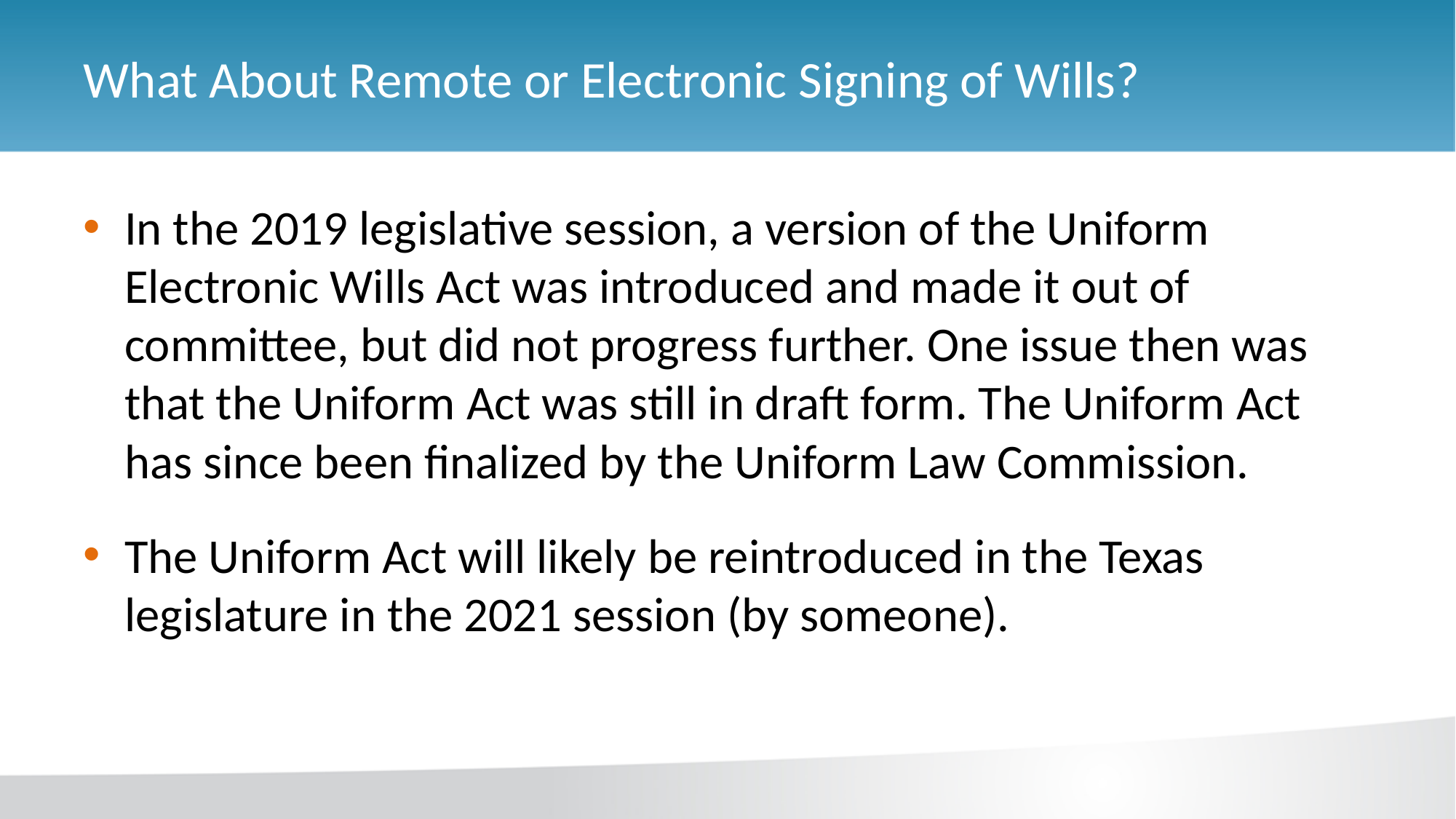

# What About Remote or Electronic Signing of Wills?
In the 2019 legislative session, a version of the Uniform Electronic Wills Act was introduced and made it out of committee, but did not progress further. One issue then was that the Uniform Act was still in draft form. The Uniform Act has since been finalized by the Uniform Law Commission.
The Uniform Act will likely be reintroduced in the Texas legislature in the 2021 session (by someone).